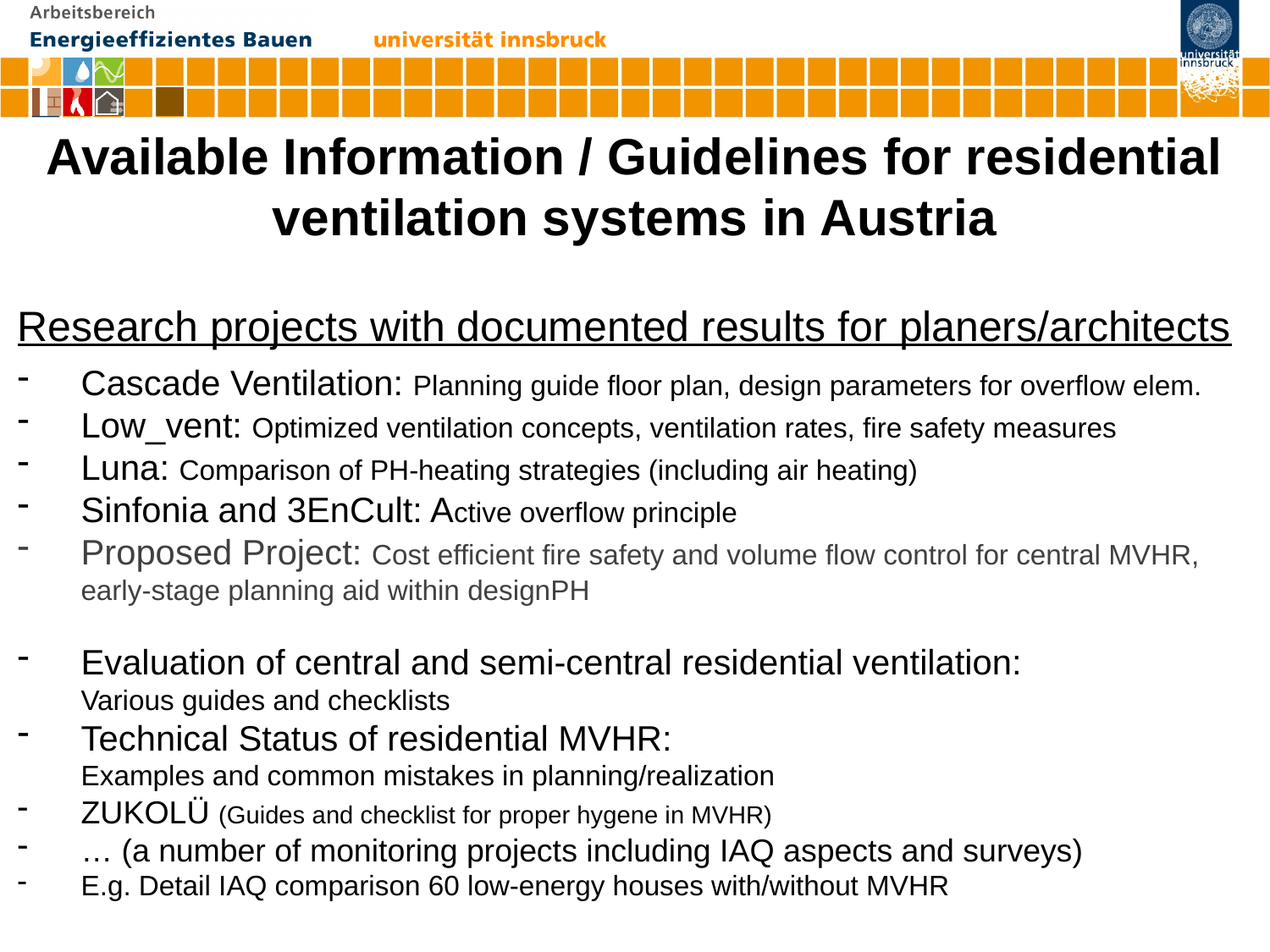

Available Information / Guidelines for residential ventilation systems in Austria
Research projects with documented results for planers/architects
Cascade Ventilation: Planning guide floor plan, design parameters for overflow elem.
Low_vent: Optimized ventilation concepts, ventilation rates, fire safety measures
Luna: Comparison of PH-heating strategies (including air heating)
Sinfonia and 3EnCult: Active overflow principle
Proposed Project: Cost efficient fire safety and volume flow control for central MVHR, early-stage planning aid within designPH

Evaluation of central and semi-central residential ventilation:
Various guides and checklists
Technical Status of residential MVHR:
Examples and common mistakes in planning/realization
ZUKOLÜ (Guides and checklist for proper hygene in MVHR)
… (a number of monitoring projects including IAQ aspects and surveys)
E.g. Detail IAQ comparison 60 low-energy houses with/without MVHR